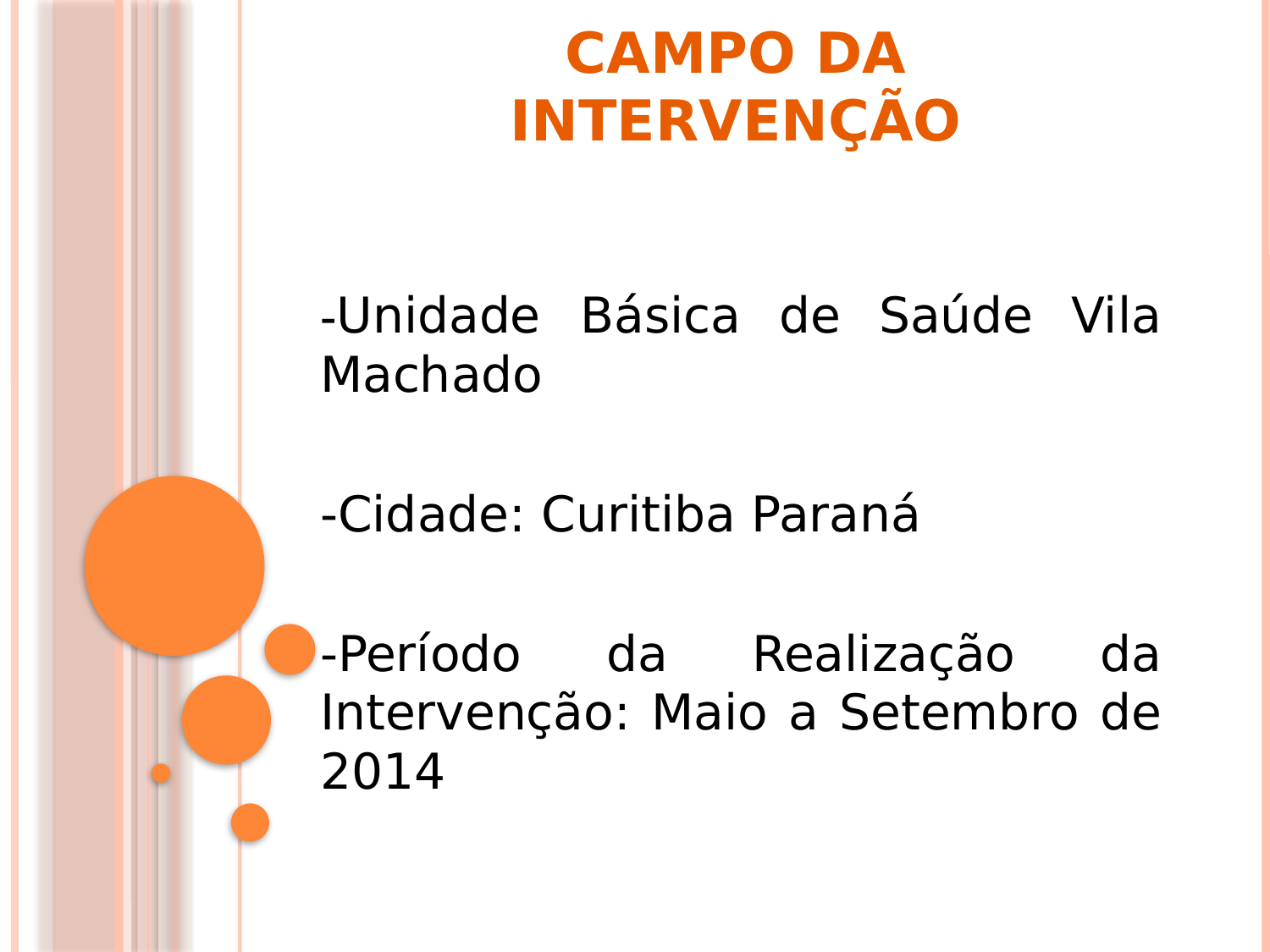

# Campo da Intervenção
-Unidade Básica de Saúde Vila Machado

-Cidade: Curitiba Paraná

-Período da Realização da Intervenção: Maio a Setembro de 2014